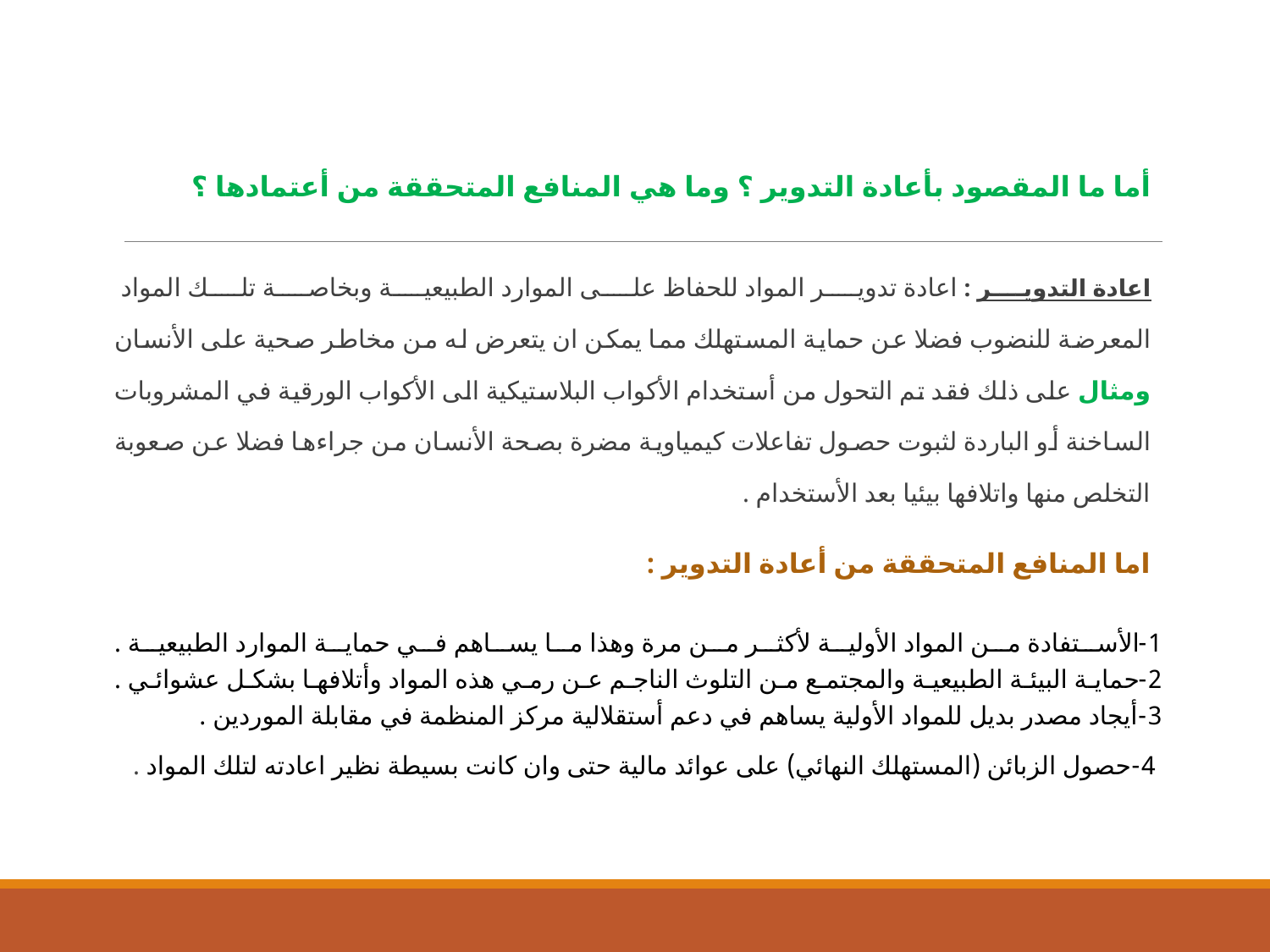

أما ما المقصود بأعادة التدوير ؟ وما هي المنافع المتحققة من أعتمادها ؟
اعادة التدوير : اعادة تدوير المواد للحفاظ على الموارد الطبيعية وبخاصة تلك المواد
المعرضة للنضوب فضلا عن حماية المستهلك مما يمكن ان يتعرض له من مخاطر صحية على الأنسان ومثال على ذلك فقد تم التحول من أستخدام الأكواب البلاستيكية الى الأكواب الورقية في المشروبات الساخنة أو الباردة لثبوت حصول تفاعلات كيمياوية مضرة بصحة الأنسان من جراءها فضلا عن صعوبة التخلص منها واتلافها بيئيا بعد الأستخدام .
اما المنافع المتحققة من أعادة التدوير :
1-الأستفادة من المواد الأولية لأكثر من مرة وهذا ما يساهم في حماية الموارد الطبيعية .
2-حماية البيئة الطبيعية والمجتمع من التلوث الناجم عن رمي هذه المواد وأتلافها بشكل عشوائي .
3-أيجاد مصدر بديل للمواد الأولية يساهم في دعم أستقلالية مركز المنظمة في مقابلة الموردين .
 4-حصول الزبائن (المستهلك النهائي) على عوائد مالية حتى وان كانت بسيطة نظير اعادته لتلك المواد .